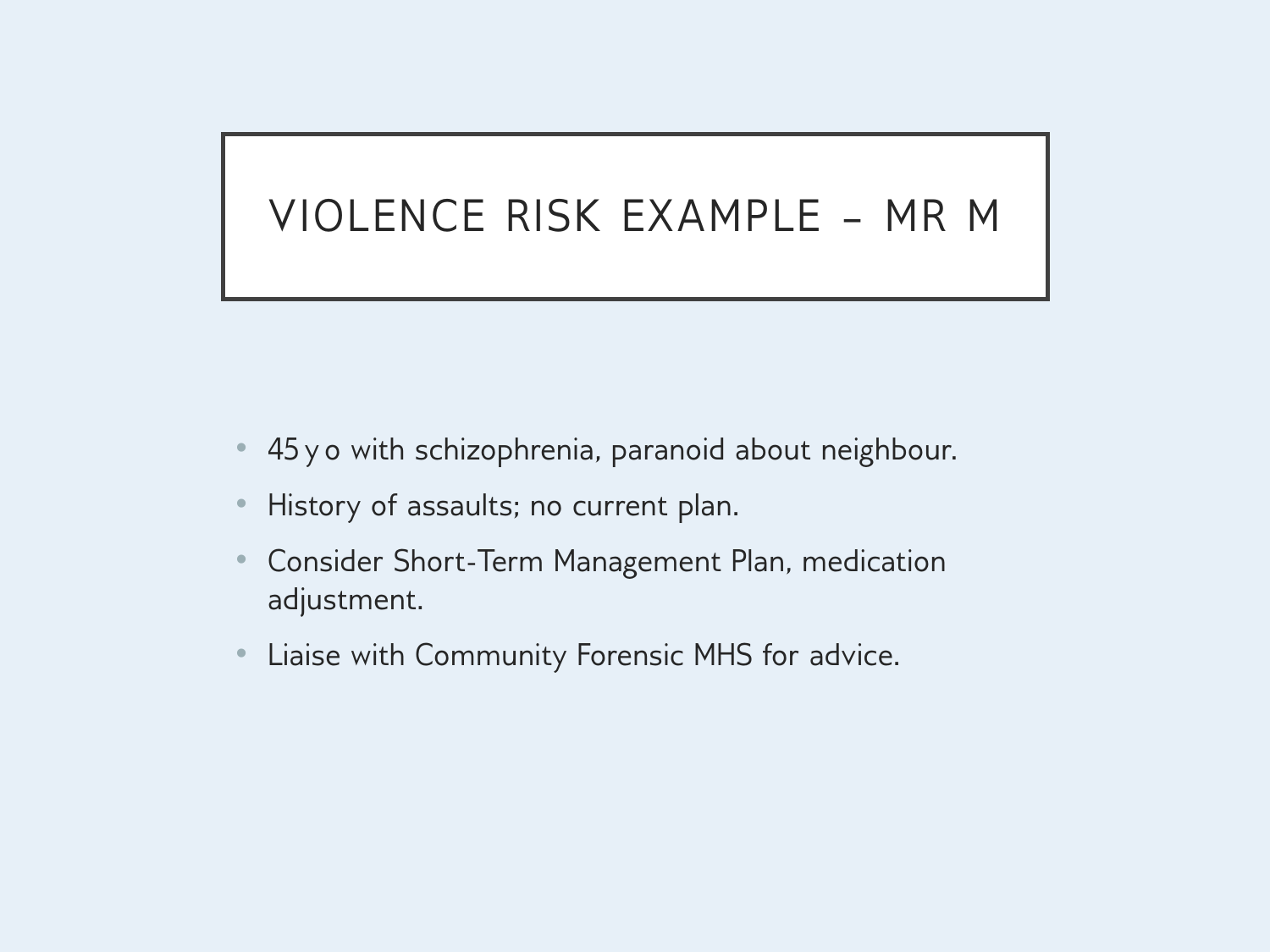

# Violence Risk Example – Mr M

45 y o with schizophrenia, paranoid about neighbour.
History of assaults; no current plan.
Consider Short‑Term Management Plan, medication adjustment.
Liaise with Community Forensic MHS for advice.